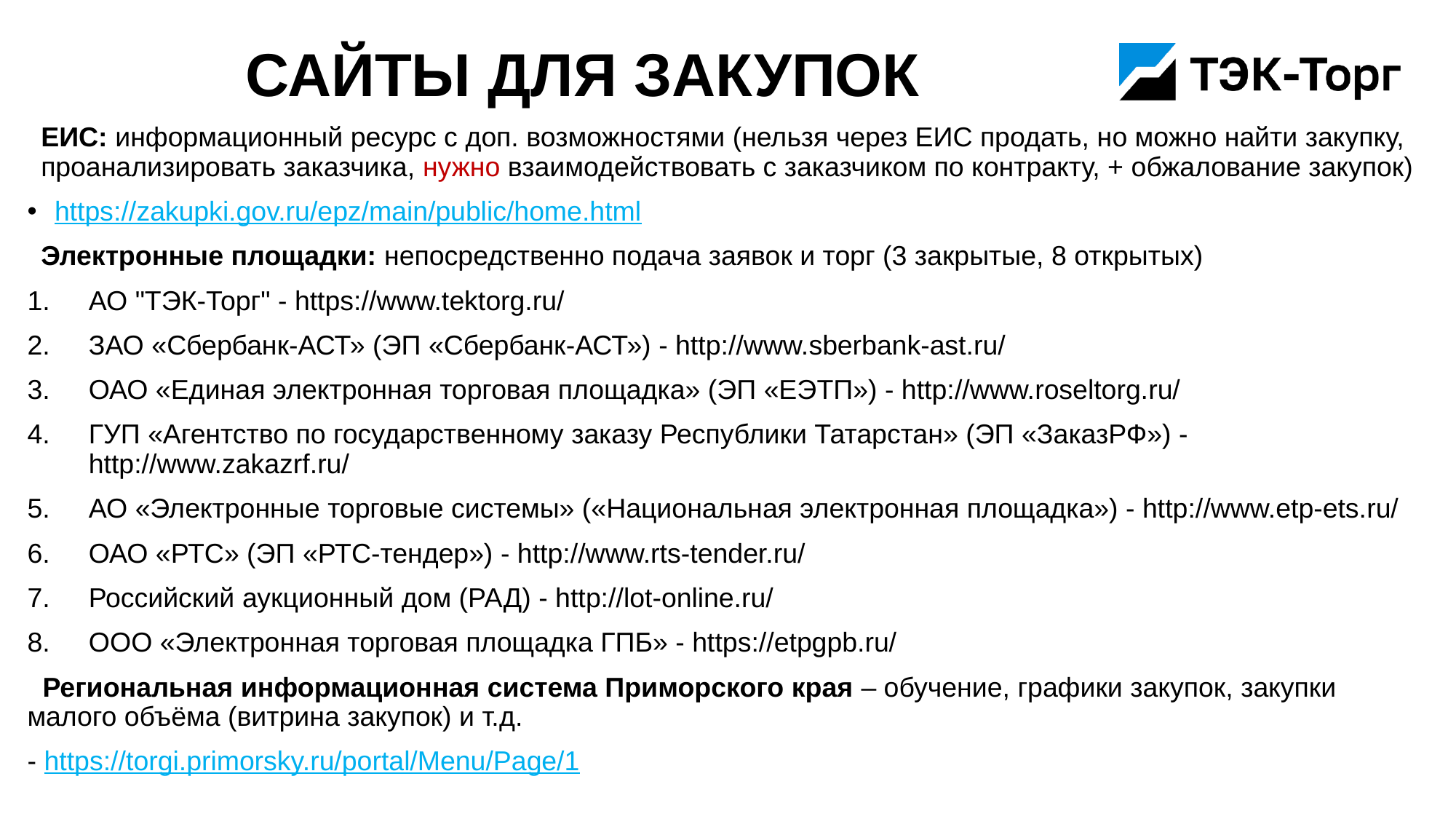

# Сайты для закупок
ЕИС: информационный ресурс с доп. возможностями (нельзя через ЕИС продать, но можно найти закупку, проанализировать заказчика, нужно взаимодействовать с заказчиком по контракту, + обжалование закупок)
https://zakupki.gov.ru/epz/main/public/home.html
Электронные площадки: непосредственно подача заявок и торг (3 закрытые, 8 открытых)
АО "ТЭК-Торг" - https://www.tektorg.ru/
ЗАО «Сбербанк-АСТ» (ЭП «Сбербанк-АСТ») - http://www.sberbank-ast.ru/
ОАО «Единая электронная торговая площадка» (ЭП «ЕЭТП») - http://www.roseltorg.ru/
ГУП «Агентство по государственному заказу Республики Татарстан» (ЭП «ЗаказРФ») - http://www.zakazrf.ru/
АО «Электронные торговые системы» («Национальная электронная площадка») - http://www.etp-ets.ru/
ОАО «РТС» (ЭП «РТС-тендер») - http://www.rts-tender.ru/
Российский аукционный дом (РАД) - http://lot-online.ru/
ООО «Электронная торговая площадка ГПБ» - https://etpgpb.ru/
  Региональная информационная система Приморского края – обучение, графики закупок, закупки малого объёма (витрина закупок) и т.д.
- https://torgi.primorsky.ru/portal/Menu/Page/1